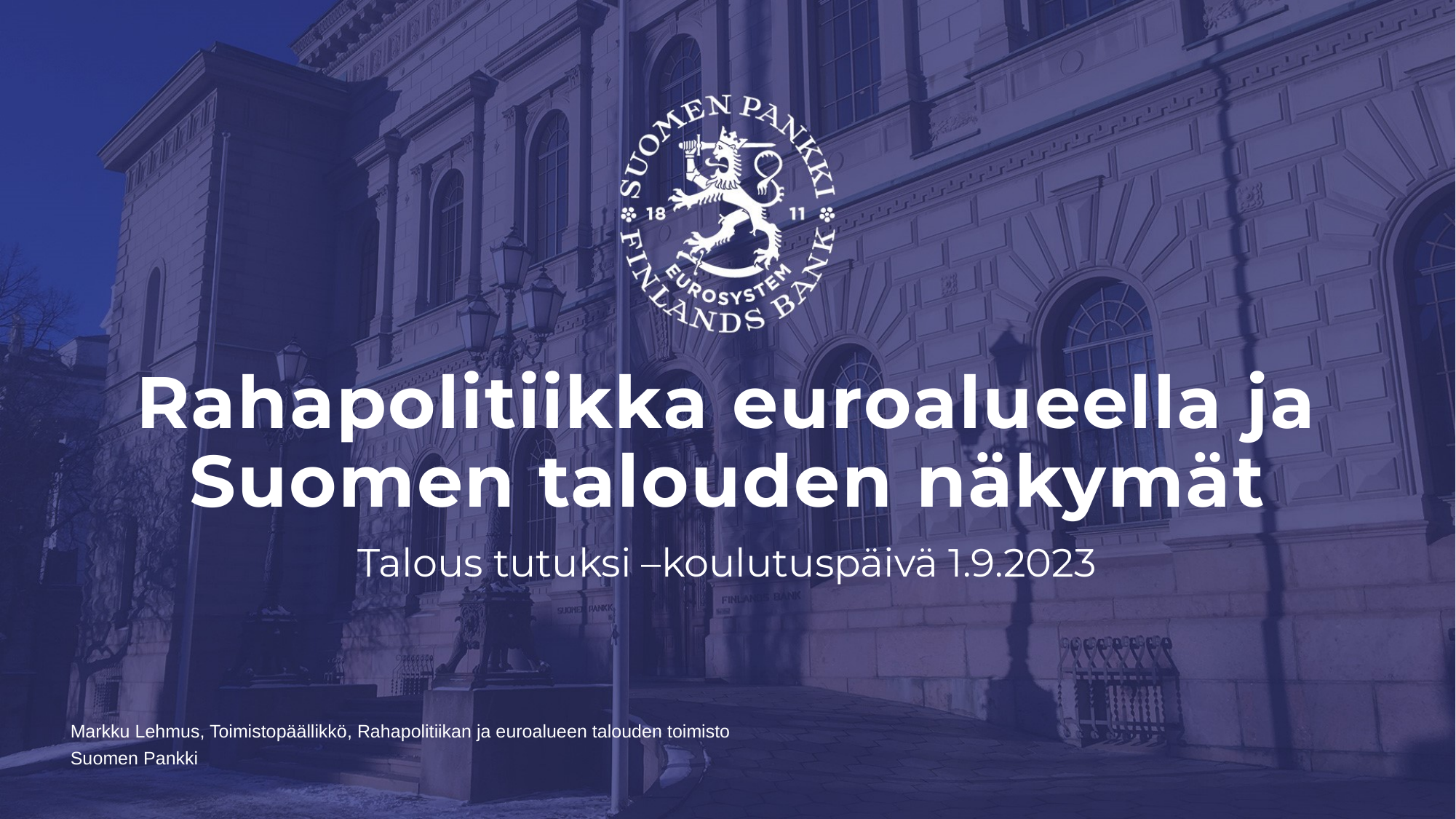

# Rahapolitiikka euroalueella ja Suomen talouden näkymät
Talous tutuksi –koulutuspäivä 1.9.2023
Markku Lehmus, Toimistopäällikkö, Rahapolitiikan ja euroalueen talouden toimisto